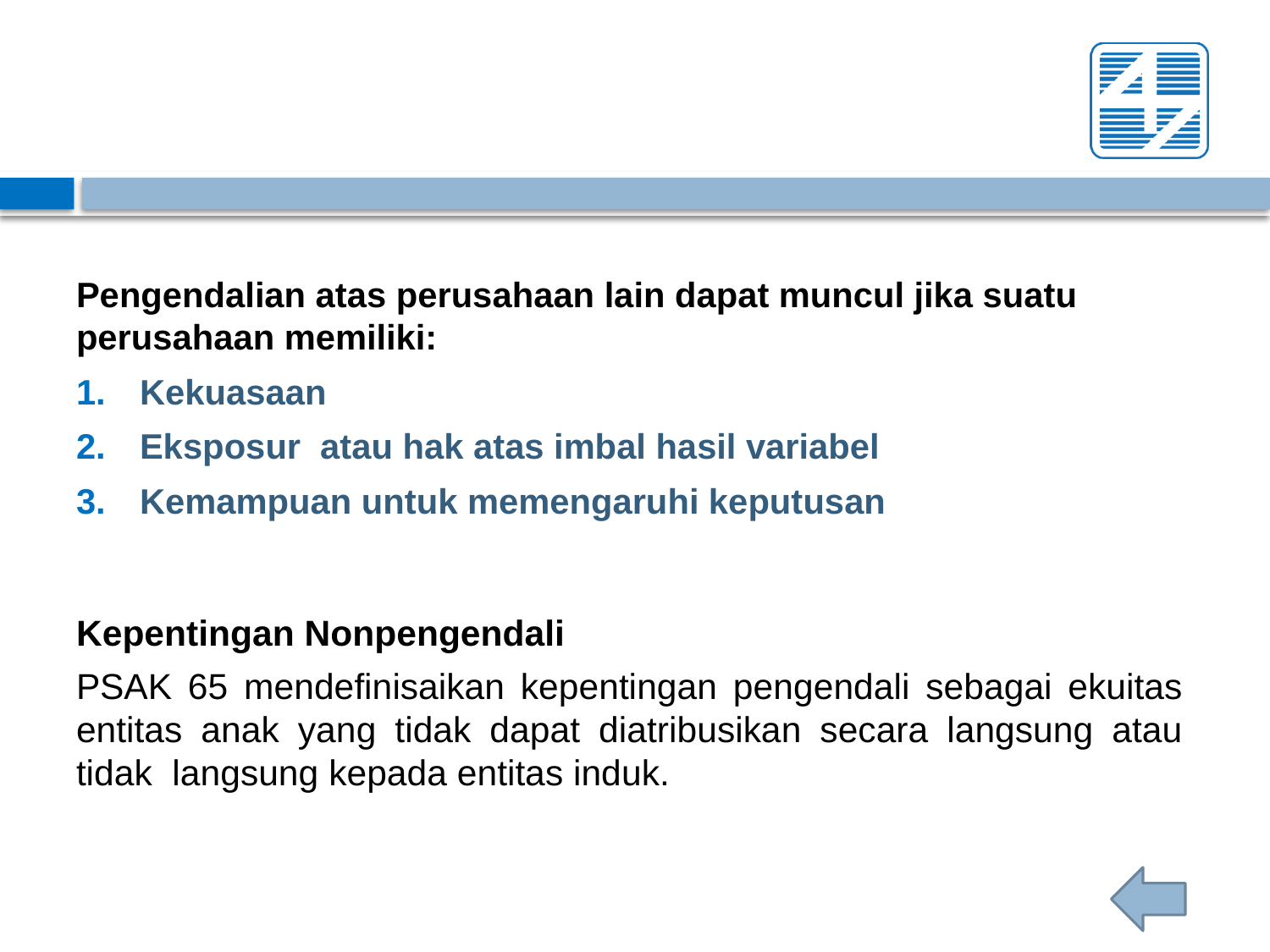

Pengendalian atas perusahaan lain dapat muncul jika suatu perusahaan memiliki:
Kekuasaan
Eksposur  atau hak atas imbal hasil variabel
Kemampuan untuk memengaruhi keputusan

Kepentingan Nonpengendali
PSAK 65 mendefinisaikan kepentingan pengendali sebagai ekuitas entitas anak yang tidak dapat diatribusikan secara langsung atau tidak  langsung kepada entitas induk.